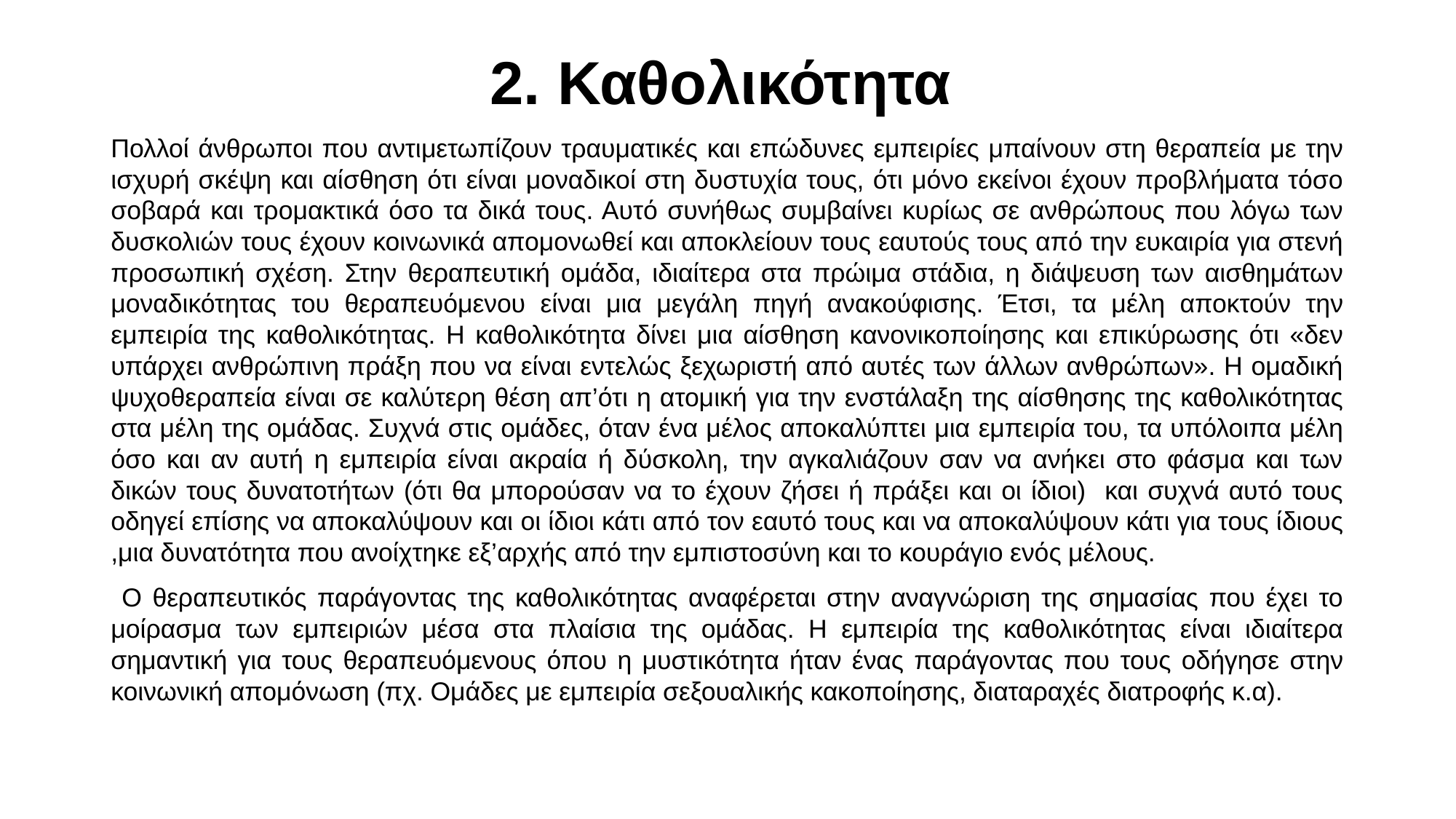

# 2. Καθολικότητα
Πολλοί άνθρωποι που αντιμετωπίζουν τραυματικές και επώδυνες εμπειρίες μπαίνουν στη θεραπεία με την ισχυρή σκέψη και αίσθηση ότι είναι μοναδικοί στη δυστυχία τους, ότι μόνο εκείνοι έχουν προβλήματα τόσο σοβαρά και τρομακτικά όσο τα δικά τους. Αυτό συνήθως συμβαίνει κυρίως σε ανθρώπους που λόγω των δυσκολιών τους έχουν κοινωνικά απομονωθεί και αποκλείουν τους εαυτούς τους από την ευκαιρία για στενή προσωπική σχέση. Στην θεραπευτική ομάδα, ιδιαίτερα στα πρώιμα στάδια, η διάψευση των αισθημάτων μοναδικότητας του θεραπευόμενου είναι μια μεγάλη πηγή ανακούφισης. Έτσι, τα μέλη αποκτούν την εμπειρία της καθολικότητας. Η καθολικότητα δίνει μια αίσθηση κανονικοποίησης και επικύρωσης ότι «δεν υπάρχει ανθρώπινη πράξη που να είναι εντελώς ξεχωριστή από αυτές των άλλων ανθρώπων». Η ομαδική ψυχοθεραπεία είναι σε καλύτερη θέση απ’ότι η ατομική για την ενστάλαξη της αίσθησης της καθολικότητας στα μέλη της ομάδας. Συχνά στις ομάδες, όταν ένα μέλος αποκαλύπτει μια εμπειρία του, τα υπόλοιπα μέλη όσο και αν αυτή η εμπειρία είναι ακραία ή δύσκολη, την αγκαλιάζουν σαν να ανήκει στο φάσμα και των δικών τους δυνατοτήτων (ότι θα μπορούσαν να το έχουν ζήσει ή πράξει και οι ίδιοι)  και συχνά αυτό τους οδηγεί επίσης να αποκαλύψουν και οι ίδιοι κάτι από τον εαυτό τους και να αποκαλύψουν κάτι για τους ίδιους ,μια δυνατότητα που ανοίχτηκε εξ’αρχής από την εμπιστοσύνη και το κουράγιο ενός μέλους.
 Ο θεραπευτικός παράγοντας της καθολικότητας αναφέρεται στην αναγνώριση της σημασίας που έχει το μοίρασμα των εμπειριών μέσα στα πλαίσια της ομάδας. Η εμπειρία της καθολικότητας είναι ιδιαίτερα σημαντική για τους θεραπευόμενους όπου η μυστικότητα ήταν ένας παράγοντας που τους οδήγησε στην κοινωνική απομόνωση (πχ. Ομάδες με εμπειρία σεξουαλικής κακοποίησης, διαταραχές διατροφής κ.α).